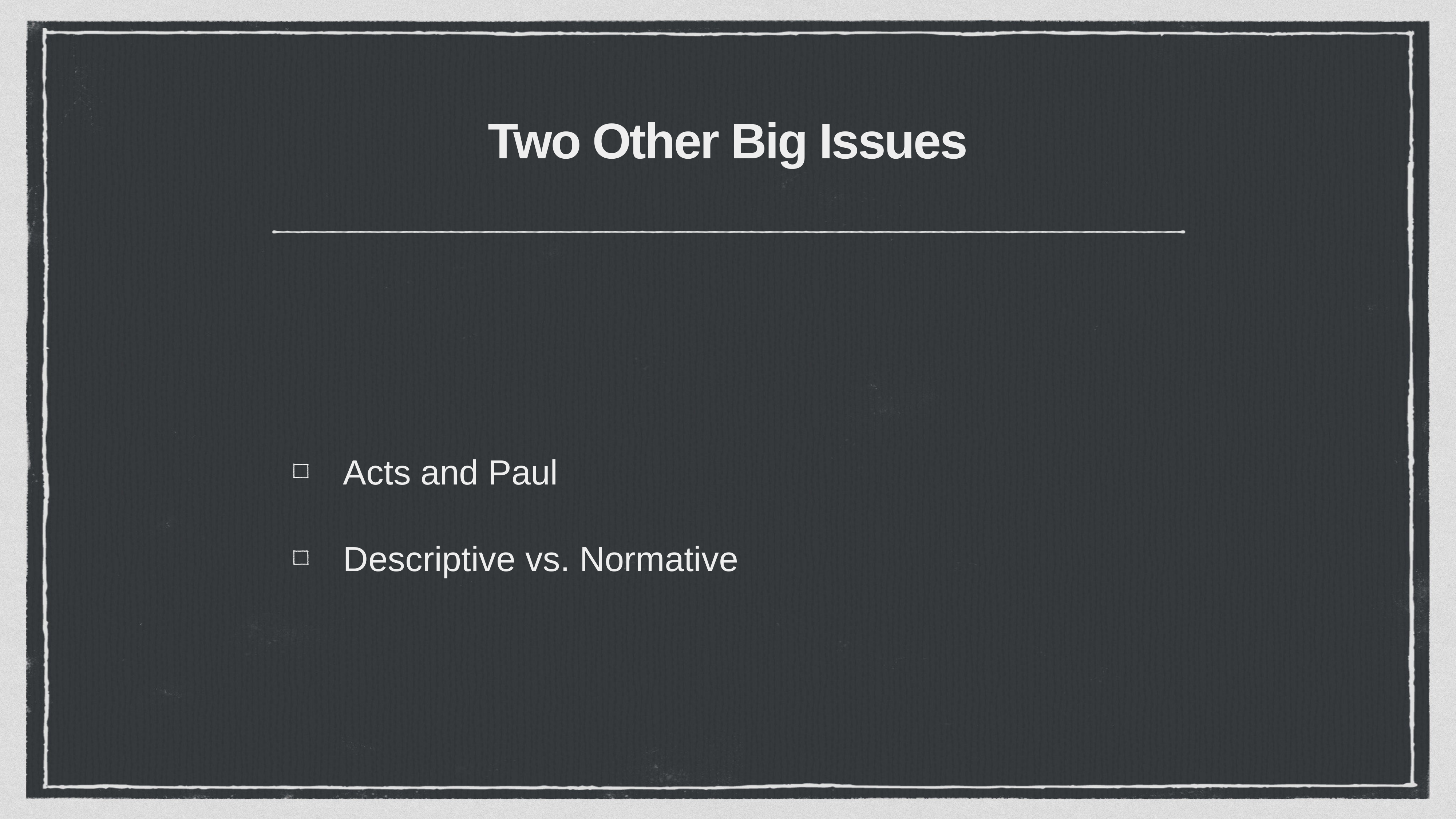

# Two Other Big Issues
Acts and Paul
Descriptive vs. Normative